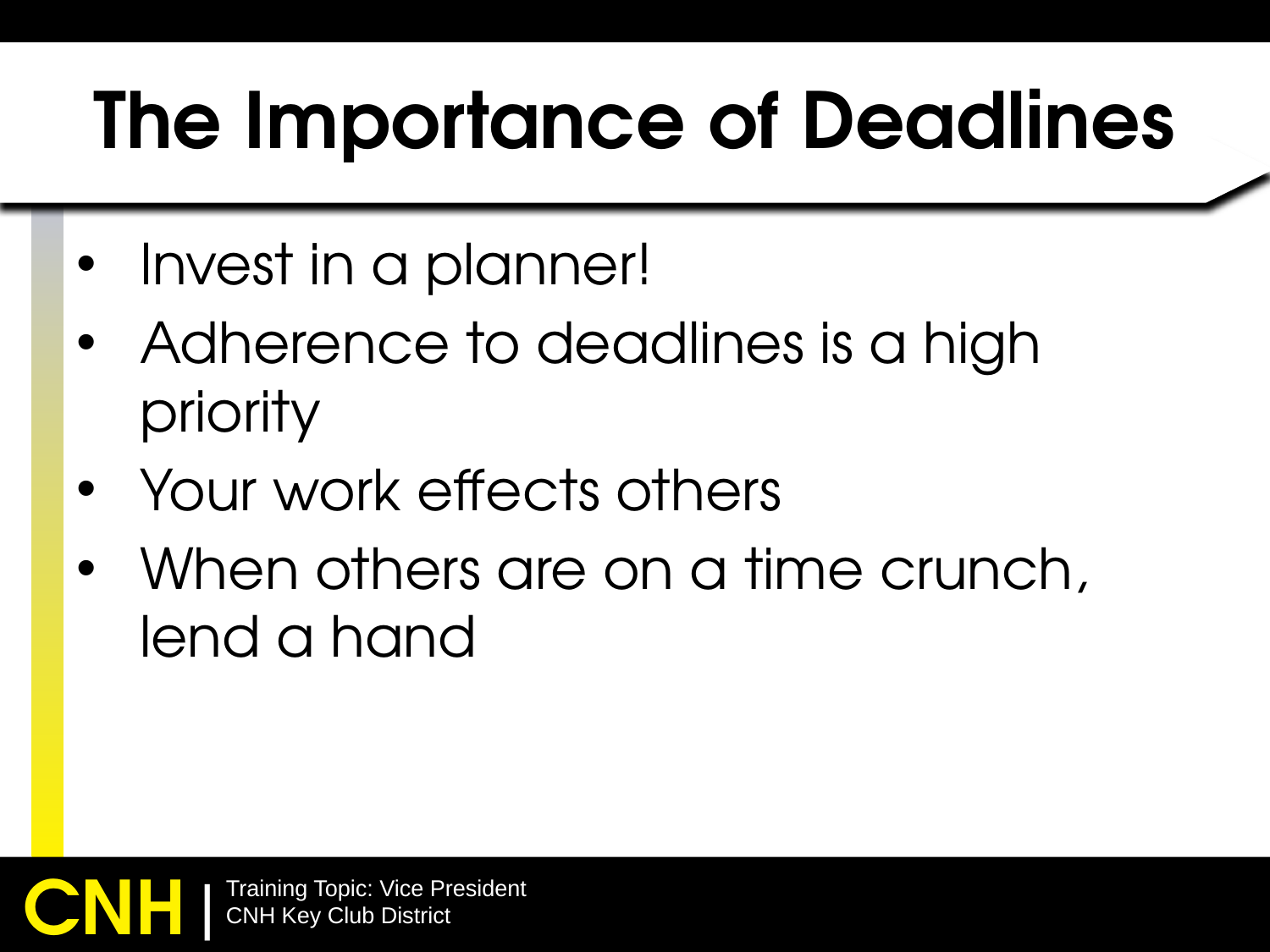

# The Importance of Deadlines
Invest in a planner!
Adherence to deadlines is a high priority
Your work effects others
When others are on a time crunch, lend a hand